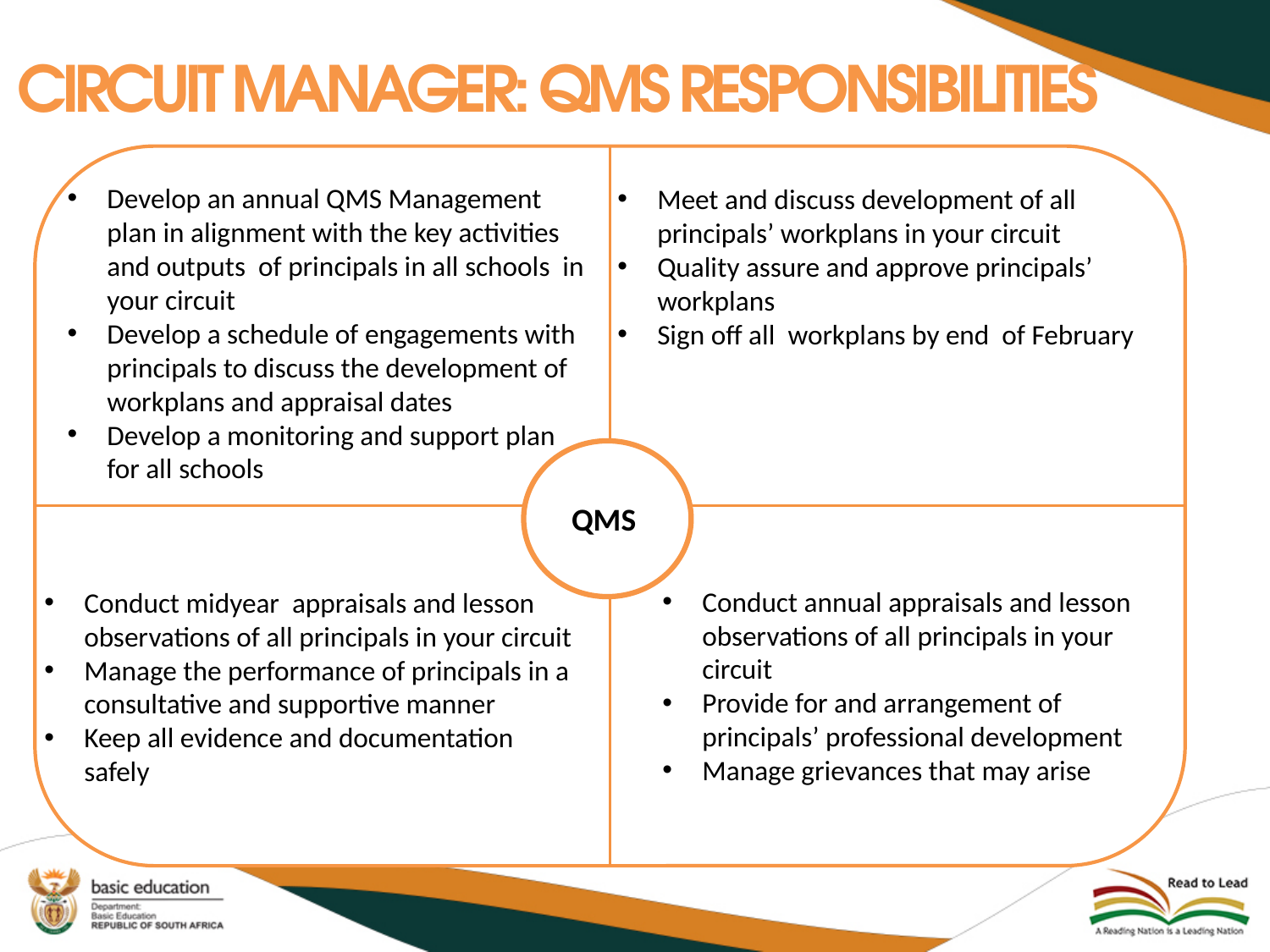

# CIRCUIT MANAGER: QMS RESPONSIBILITIES

Develop an annual QMS Management plan in alignment with the key activities and outputs  of principals in all schools  in your circuit
Develop a schedule of engagements with principals to discuss the development of workplans and appraisal dates
Develop a monitoring and support plan  for all schools
Meet and discuss development of all principals’ workplans in your circuit
Quality assure and approve principals’ workplans
Sign off all  workplans by end  of February
QMS
Conduct annual appraisals and lesson observations of all principals in your circuit
Provide for and arrangement of principals’ professional development
Manage grievances that may arise

Conduct midyear  appraisals and lesson observations of all principals in your circuit
Manage the performance of principals in a consultative and supportive manner
Keep all evidence and documentation  safely